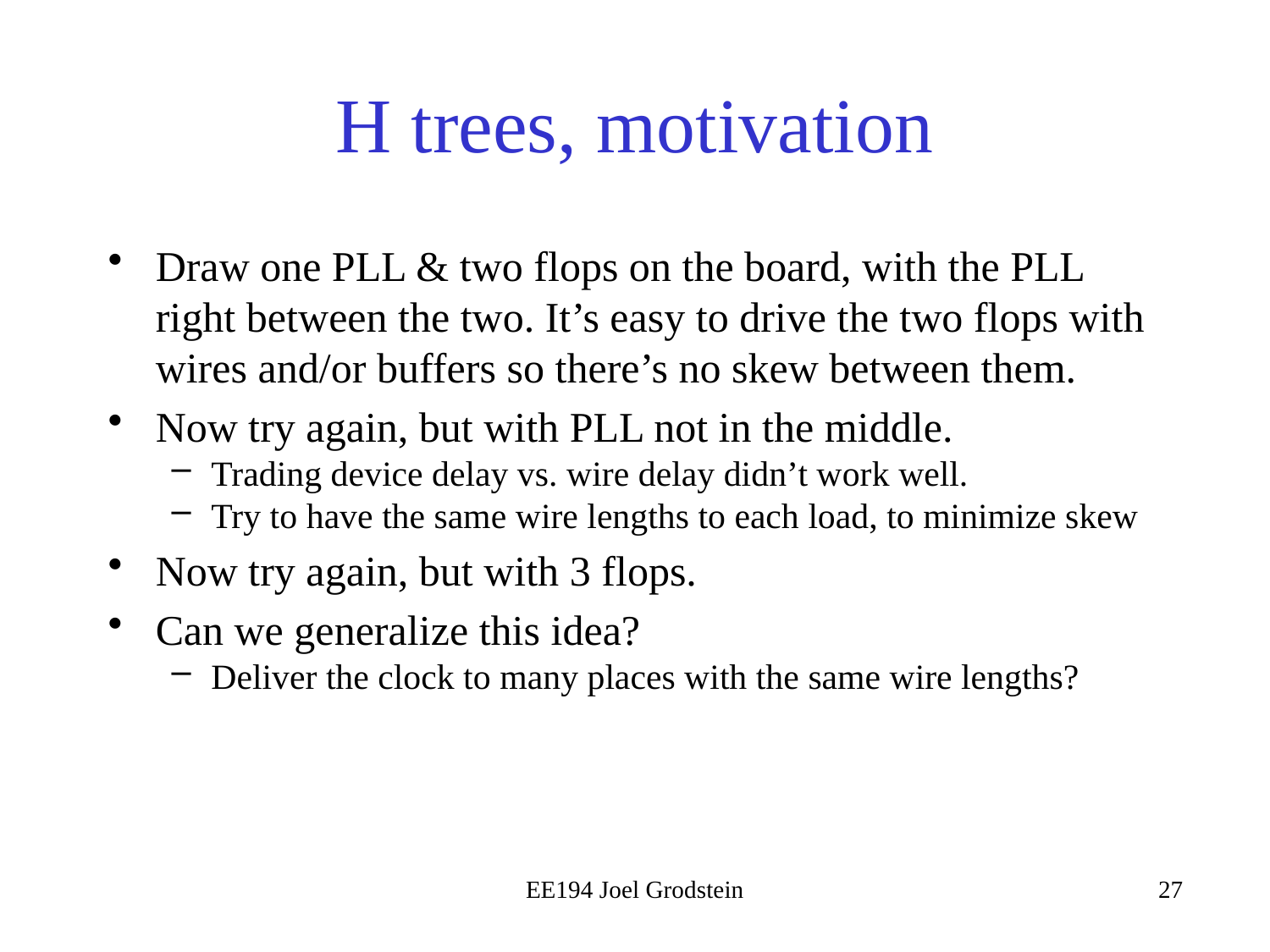

# H trees, motivation
Draw one PLL & two flops on the board, with the PLL right between the two. It’s easy to drive the two flops with wires and/or buffers so there’s no skew between them.
Now try again, but with PLL not in the middle.
Trading device delay vs. wire delay didn’t work well.
Try to have the same wire lengths to each load, to minimize skew
Now try again, but with 3 flops.
Can we generalize this idea?
Deliver the clock to many places with the same wire lengths?

EE194 Joel Grodstein